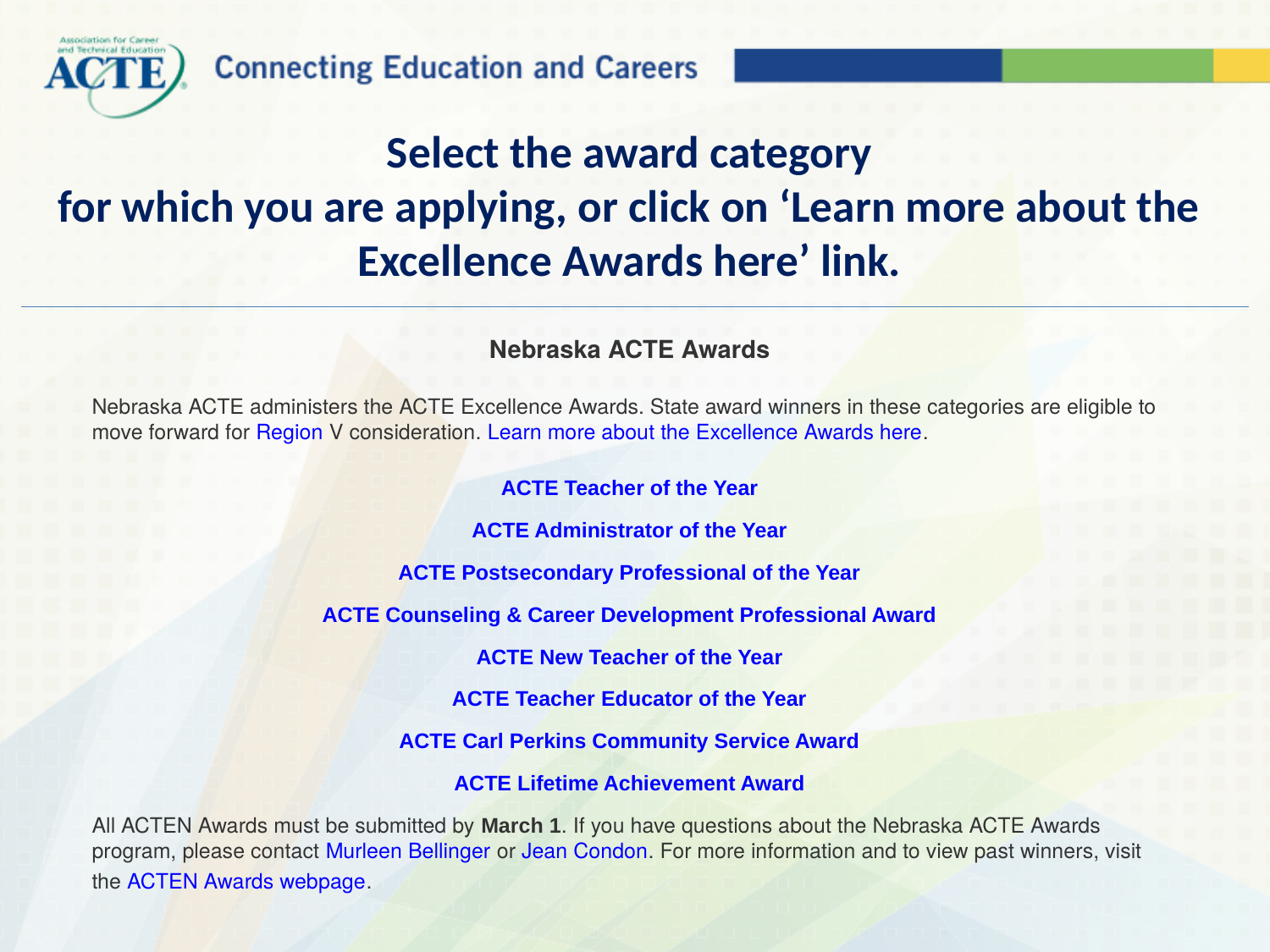

# Select the award category for which you are applying, or click on ‘Learn more about the Excellence Awards here’ link.

Nebraska ACTE Awards

Nebraska ACTE administers the ACTE Excellence Awards. State award winners in these categories are eligible to move forward for Region V consideration. Learn more about the Excellence Awards here.

ACTE Teacher of the Year

ACTE Administrator of the Year

ACTE Postsecondary Professional of the Year

ACTE Counseling & Career Development Professional Award

ACTE New Teacher of the Year

ACTE Teacher Educator of the Year

ACTE Carl Perkins Community Service Award

ACTE Lifetime Achievement Award

All ACTEN Awards must be submitted by March 1. If you have questions about the Nebraska ACTE Awards program, please contact Murleen Bellinger or Jean Condon. For more information and to view past winners, visit the ACTEN Awards webpage.